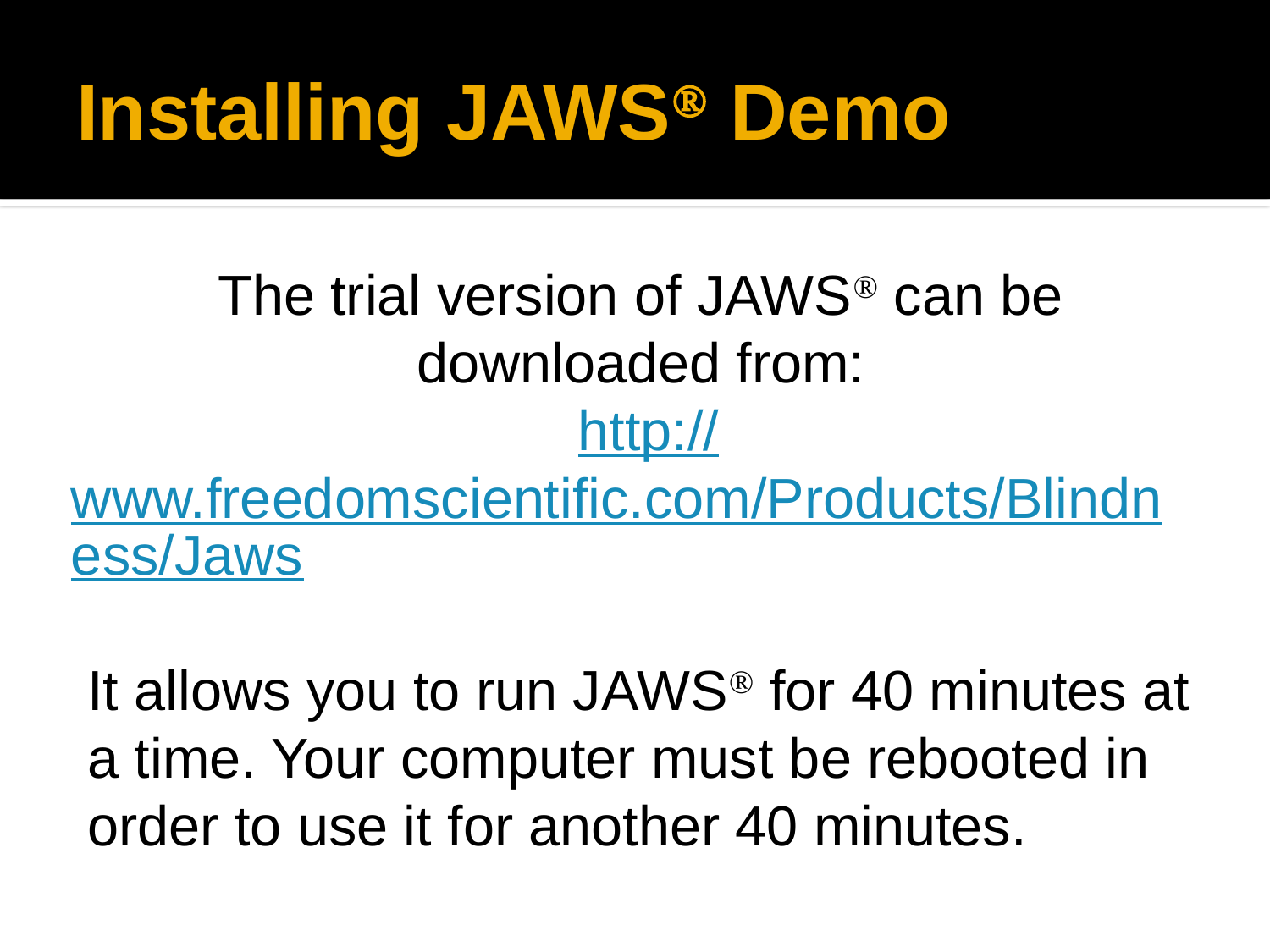

# Installing JAWS® Demo
The trial version of JAWS® can be downloaded from:
 http://www.freedomscientific.com/Products/Blindness/Jaws

It allows you to run JAWS® for 40 minutes at a time. Your computer must be rebooted in order to use it for another 40 minutes.